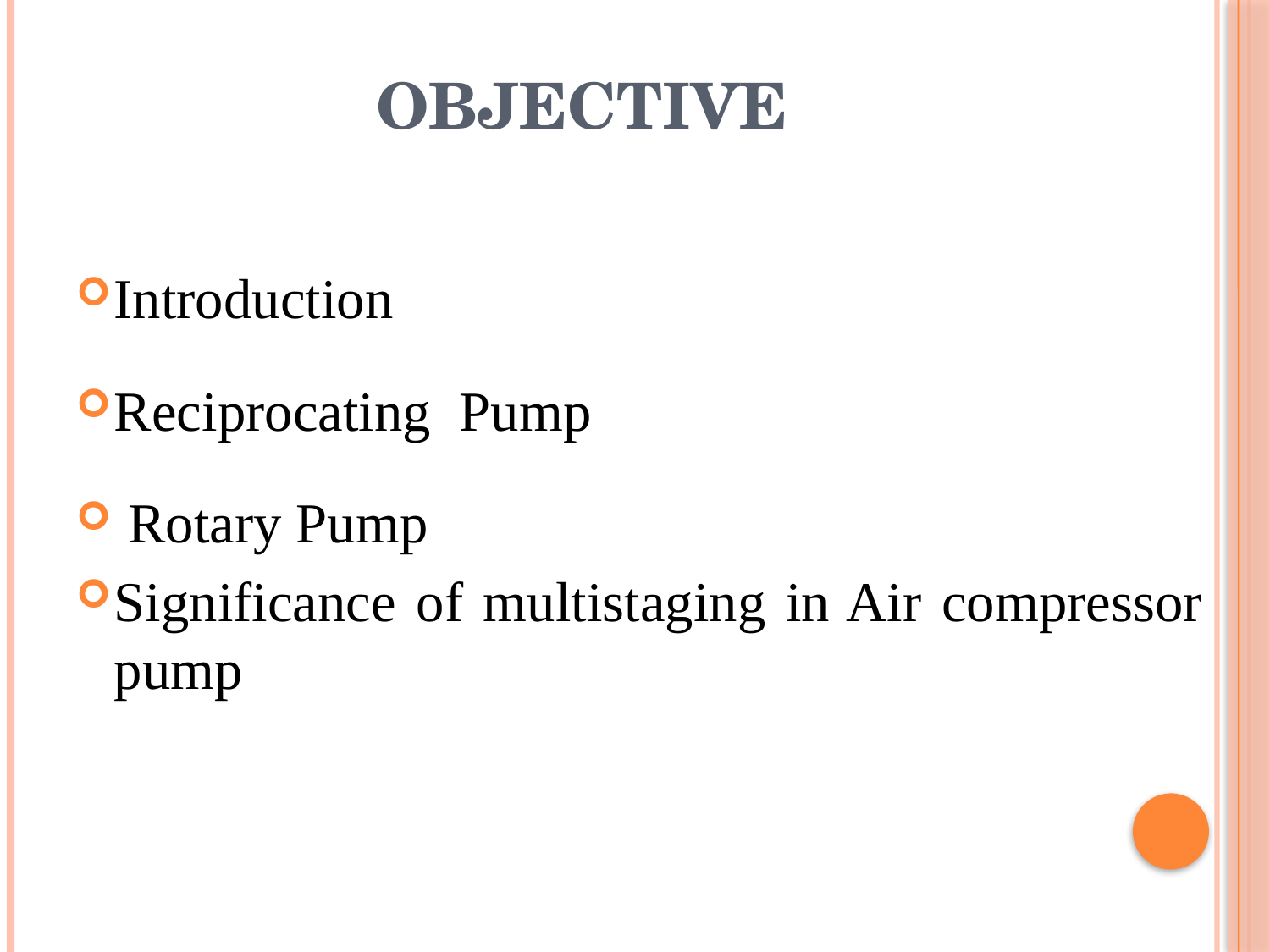

# OBJECTIVE
Introduction
Reciprocating  Pump
 Rotary Pump
Significance of multistaging in Air compressor pump